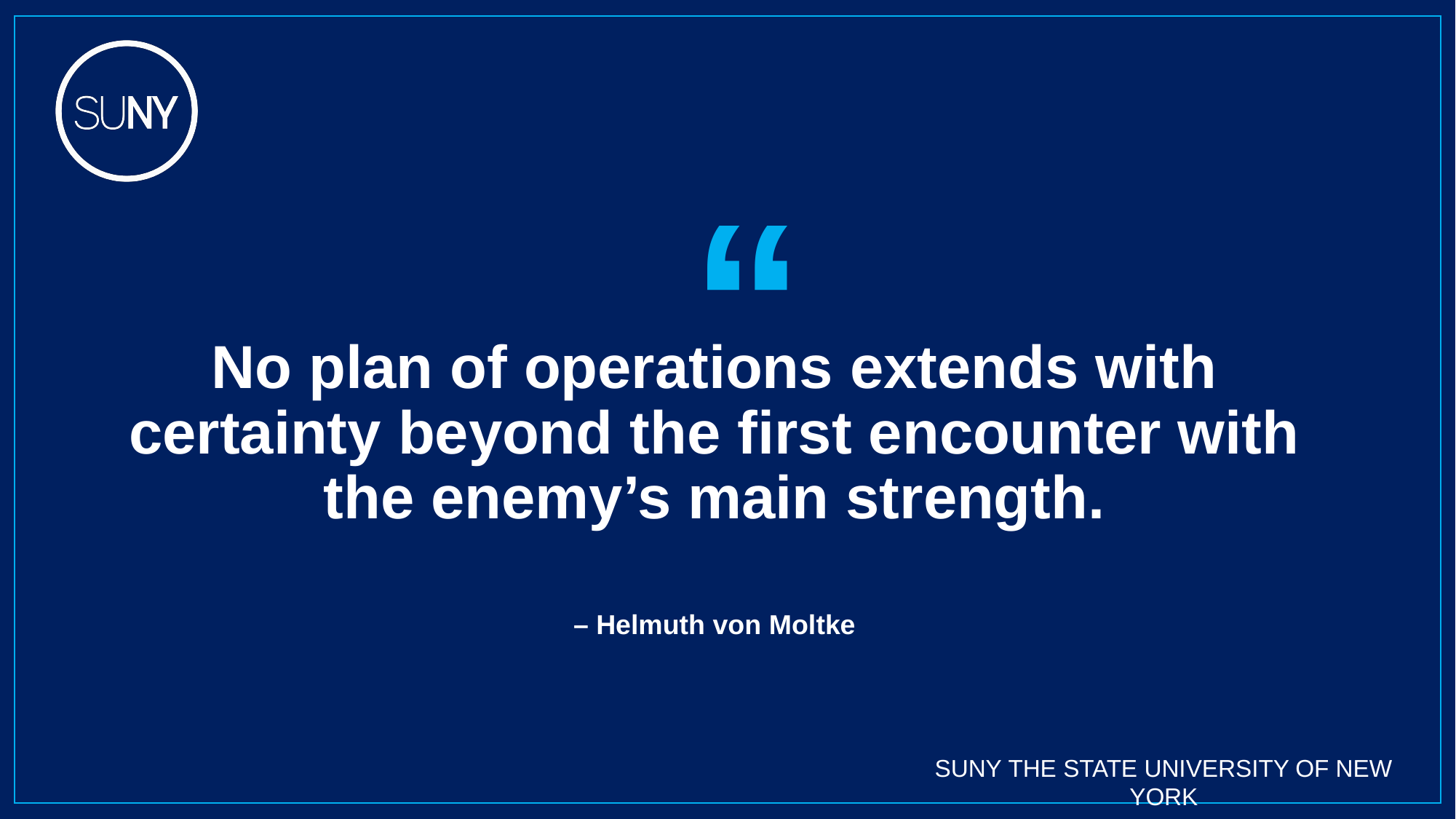

“
No plan of operations extends with certainty beyond the first encounter with the enemy’s main strength.
– Helmuth von Moltke